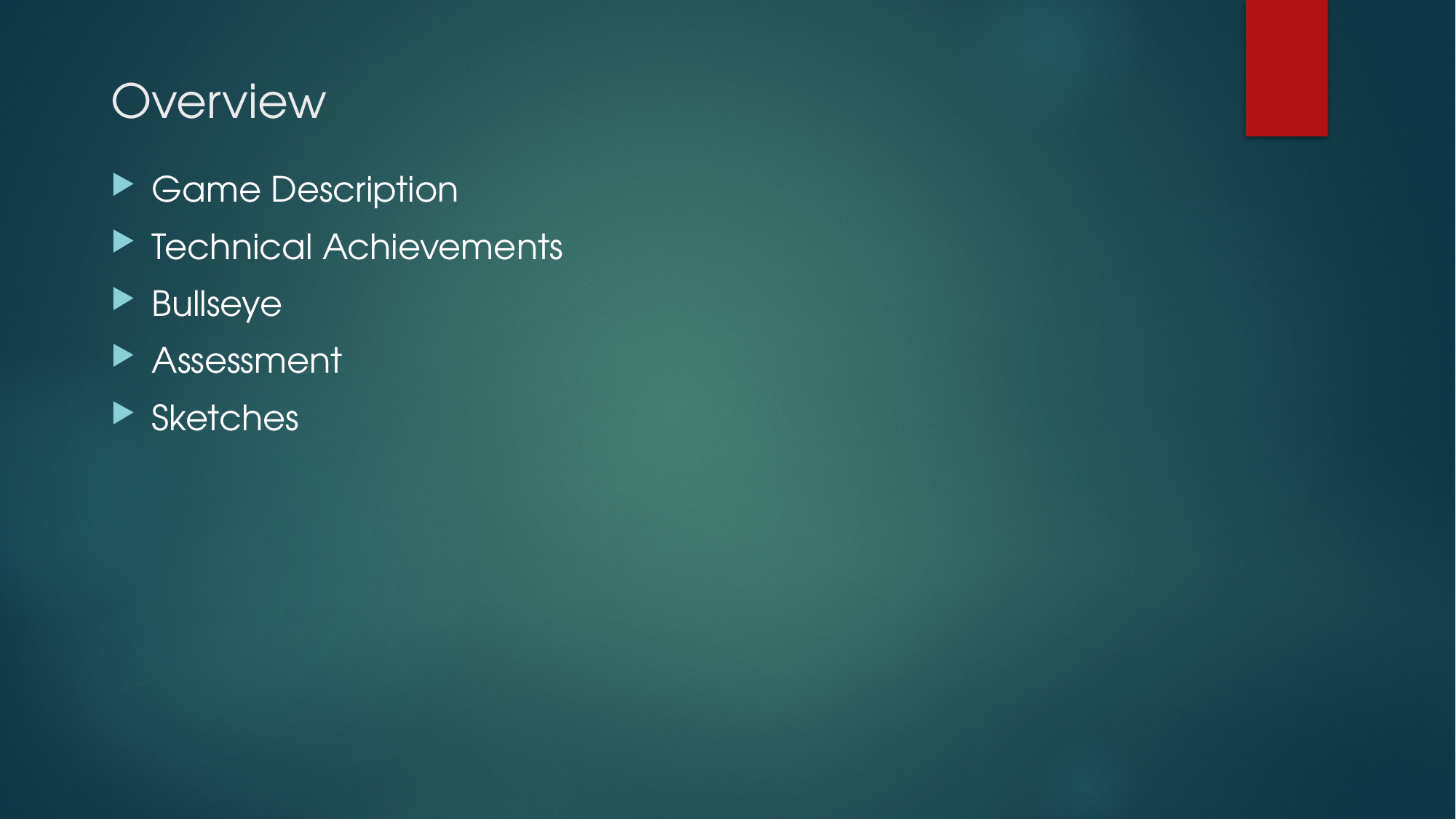

# Overview
Game Description
Technical Achievements
Bullseye
Assessment
Sketches